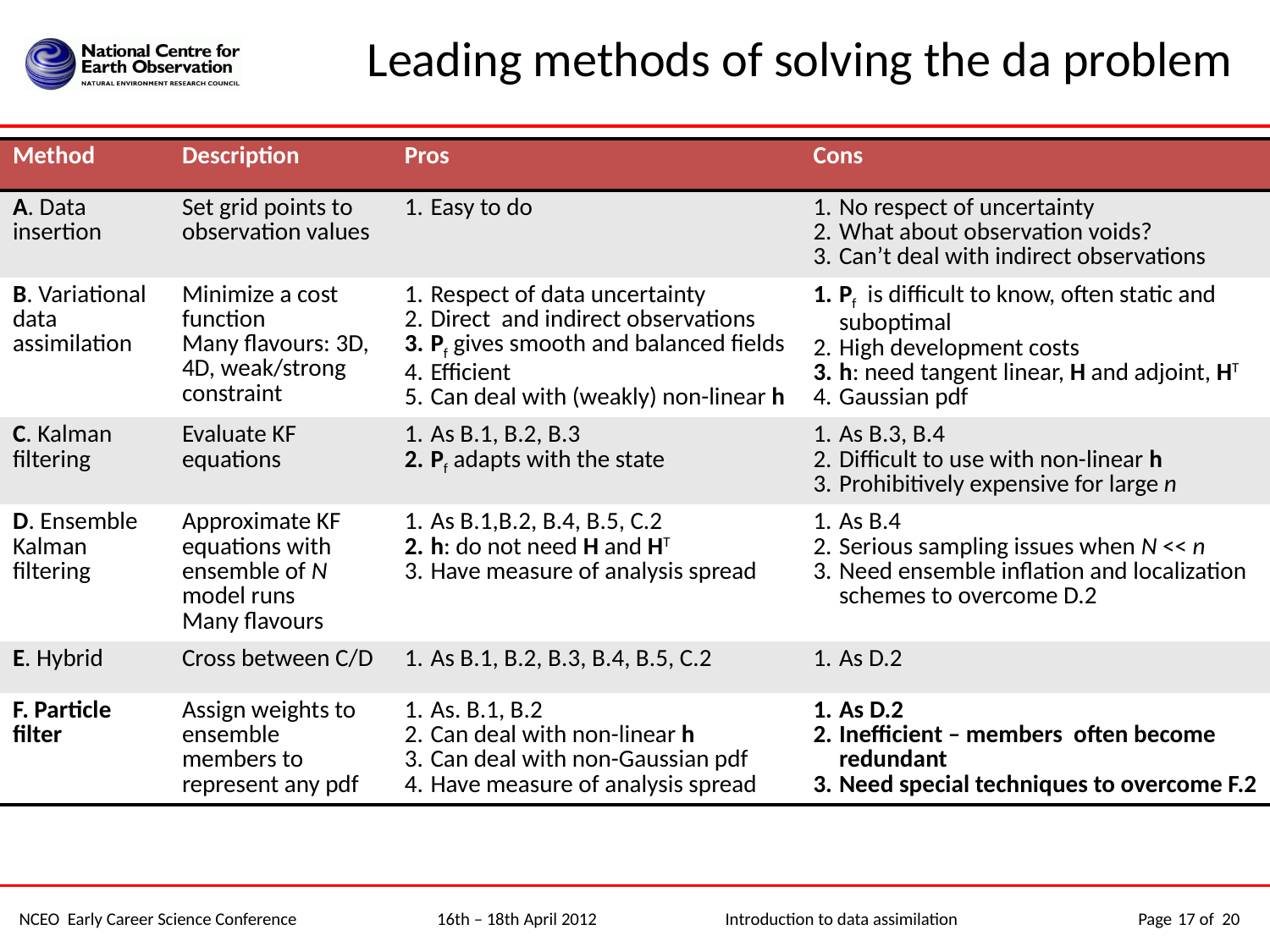

# Leading methods of solving the da problem
| Method | Description | Pros | Cons |
| --- | --- | --- | --- |
| A. Data insertion | Set grid points to observation values | Easy to do | No respect of uncertainty What about observation voids? Can’t deal with indirect observations |
| B. Variational data assimilation | Minimize a cost function Many flavours: 3D, 4D, weak/strong constraint | Respect of data uncertainty Direct and indirect observations Pf gives smooth and balanced fields Efficient Can deal with (weakly) non-linear h | Pf is difficult to know, often static and suboptimal High development costs h: need tangent linear, H and adjoint, HT Gaussian pdf |
| C. Kalman filtering | Evaluate KF equations | As B.1, B.2, B.3 Pf adapts with the state | As B.3, B.4 Difficult to use with non-linear h Prohibitively expensive for large n |
| D. Ensemble Kalman filtering | Approximate KF equations with ensemble of N model runs Many flavours | As B.1,B.2, B.4, B.5, C.2 h: do not need H and HT Have measure of analysis spread | As B.4 Serious sampling issues when N << n Need ensemble inflation and localization schemes to overcome D.2 |
| E. Hybrid | Cross between C/D | As B.1, B.2, B.3, B.4, B.5, C.2 | As D.2 |
| F. Particle filter | Assign weights to ensemble members to represent any pdf | As. B.1, B.2 Can deal with non-linear h Can deal with non-Gaussian pdf Have measure of analysis spread | As D.2 Inefficient – members often become redundant Need special techniques to overcome F.2 |